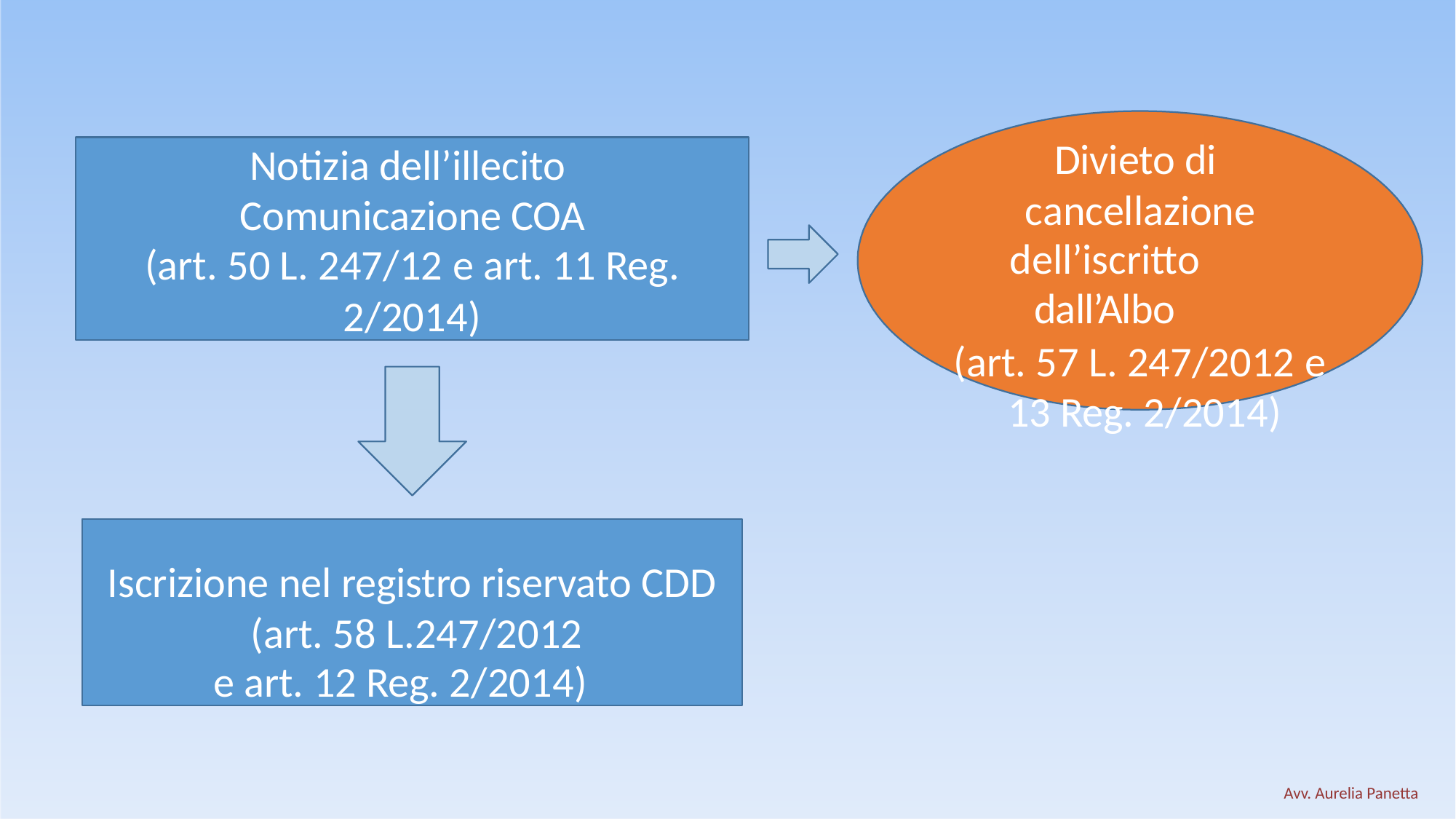

Divieto di  cancellazione
dell’iscritto dall’Albo
(art. 57 L. 247/2012 e  13 Reg. 2/2014)
Notizia dell’illecito  Comunicazione COA
(art. 50 L. 247/12 e art. 11 Reg.
2/2014)
Iscrizione nel registro riservato CDD  (art. 58 L.247/2012
e art. 12 Reg. 2/2014)
Avv. Aurelia Panetta